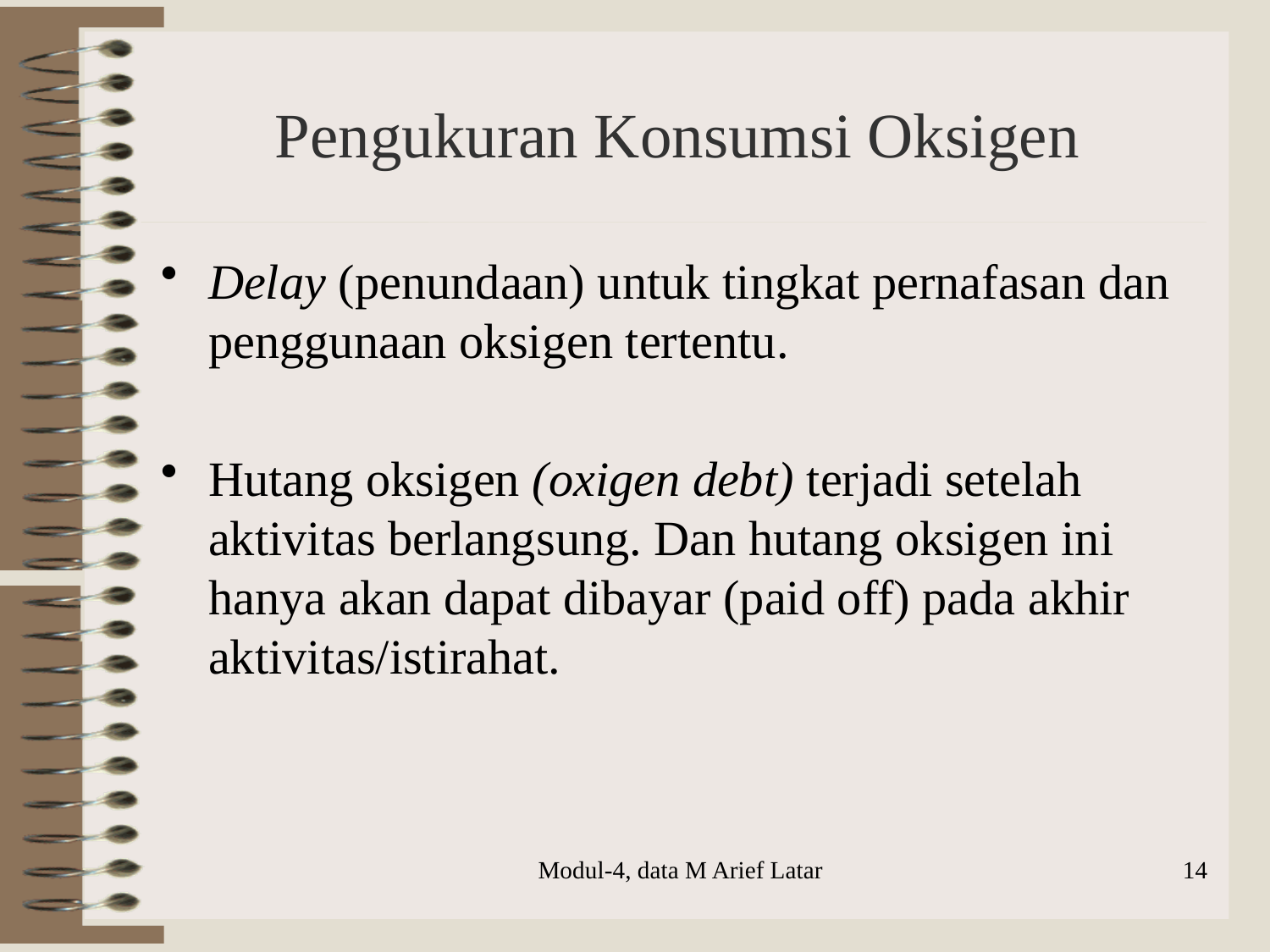

# Pengukuran Konsumsi Oksigen
Delay (penundaan) untuk tingkat pernafasan dan penggunaan oksigen tertentu.

Hutang oksigen (oxigen debt) terjadi setelah aktivitas berlangsung. Dan hutang oksigen ini hanya akan dapat dibayar (paid off) pada akhir aktivitas/istirahat.

Modul-4, data M Arief Latar
14